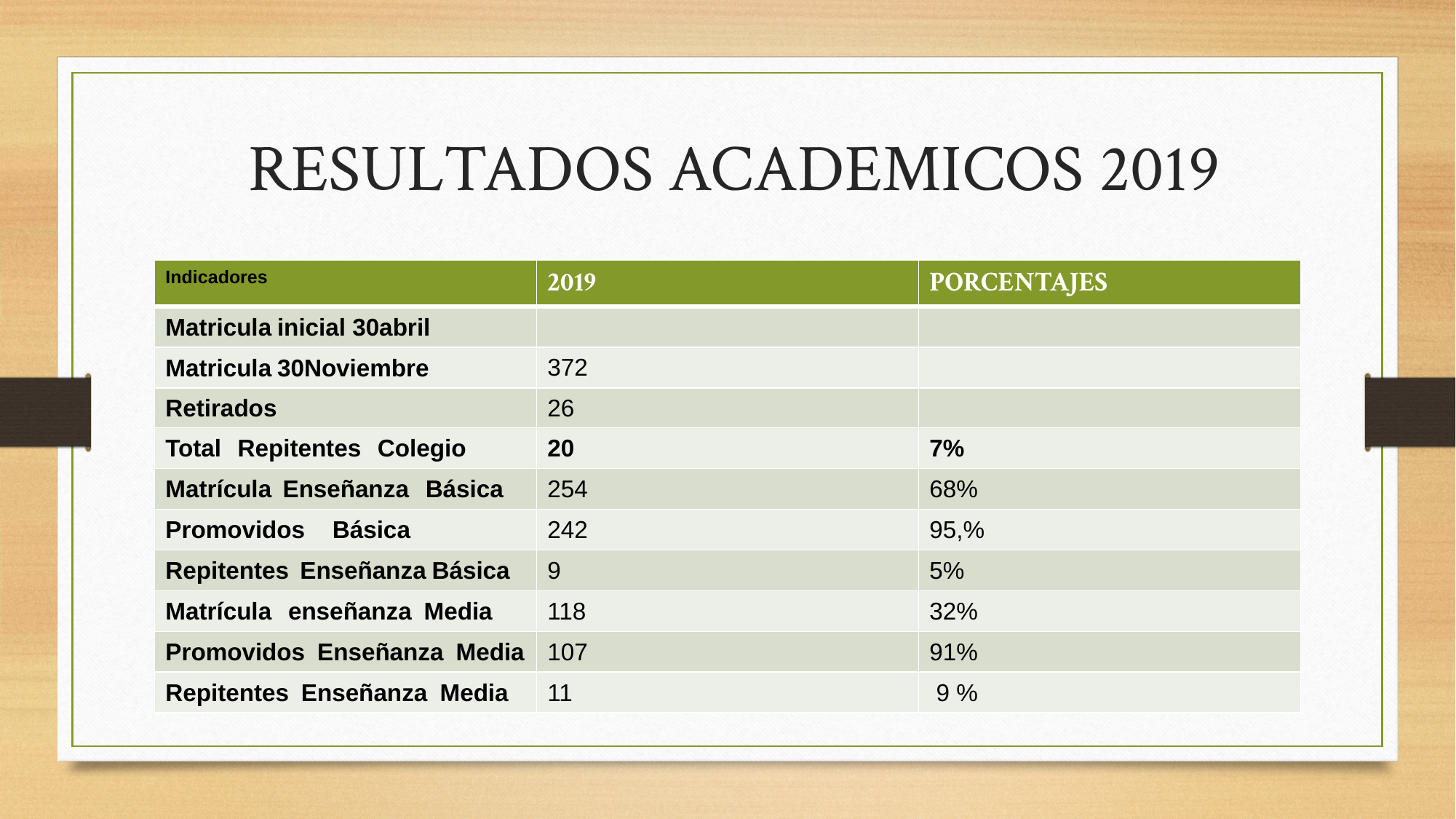

# RESULTADOS ACADEMICOS 2019
| Indicadores | 2019 | PORCENTAJES |
| --- | --- | --- |
| Matricula inicial 30abril |  |  |
| Matricula 30Noviembre | 372 |  |
| Retirados | 26 |  |
| Total Repitentes Colegio | 20 | 7% |
| Matrícula Enseñanza Básica | 254 | 68% |
| Promovidos Básica | 242 | 95,% |
| Repitentes Enseñanza Básica | 9 | 5% |
| Matrícula enseñanza Media | 118 | 32% |
| Promovidos Enseñanza Media | 107 | 91% |
| Repitentes Enseñanza Media | 11 | 9 % |